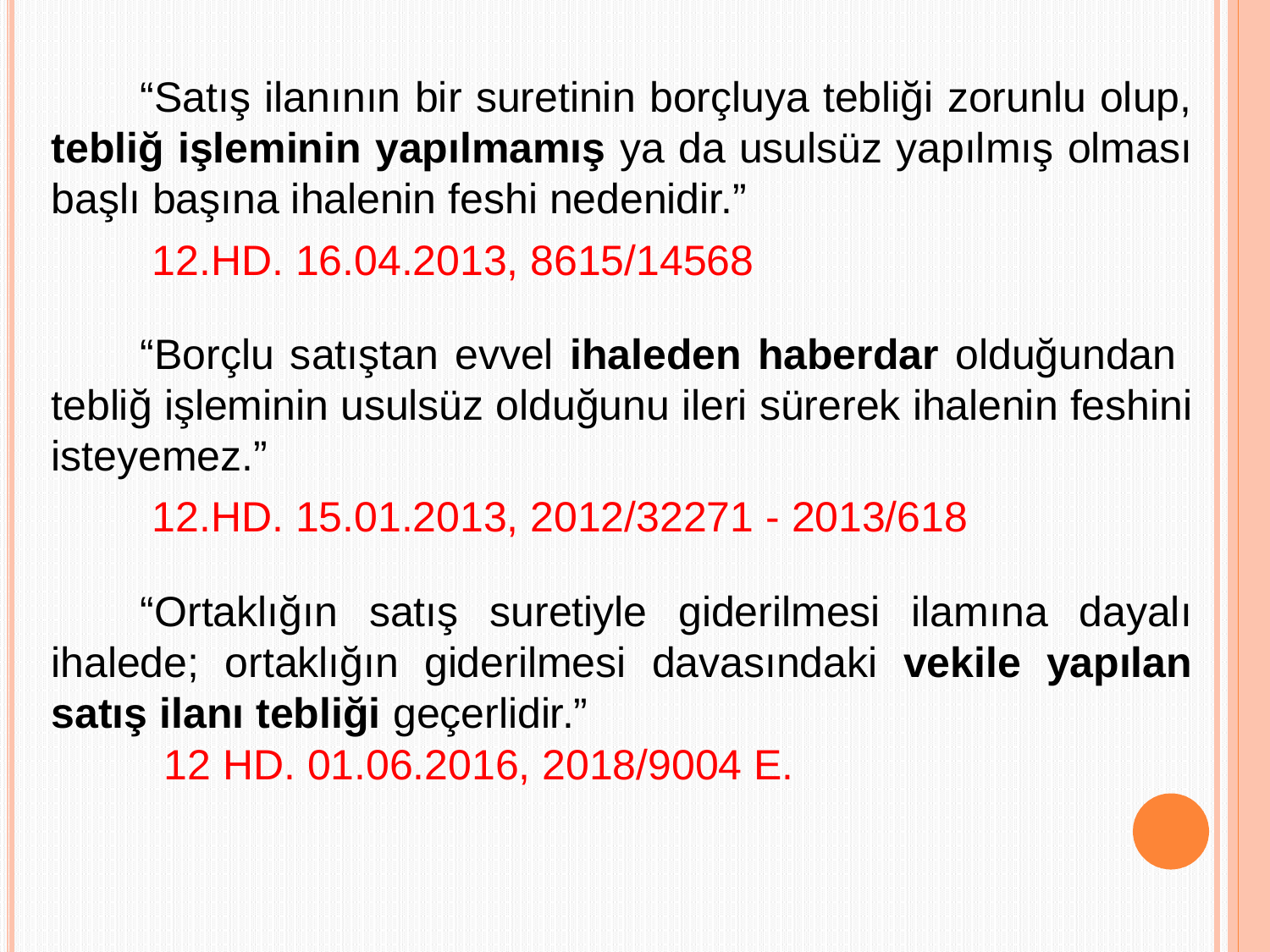

“Satış ilanının bir suretinin borçluya tebliği zorunlu olup, tebliğ işleminin yapılmamış ya da usulsüz yapılmış olması başlı başına ihalenin feshi nedenidir.”
 12.HD. 16.04.2013, 8615/14568

“Borçlu satıştan evvel ihaleden haberdar olduğundan  tebliğ işleminin usulsüz olduğunu ileri sürerek ihalenin feshini isteyemez.”
 12.HD. 15.01.2013, 2012/32271 - 2013/618

“Ortaklığın satış suretiyle giderilmesi ilamına dayalı ihalede; ortaklığın giderilmesi davasındaki vekile yapılan satış ilanı tebliği geçerlidir.”
  12 HD. 01.06.2016, 2018/9004 E.